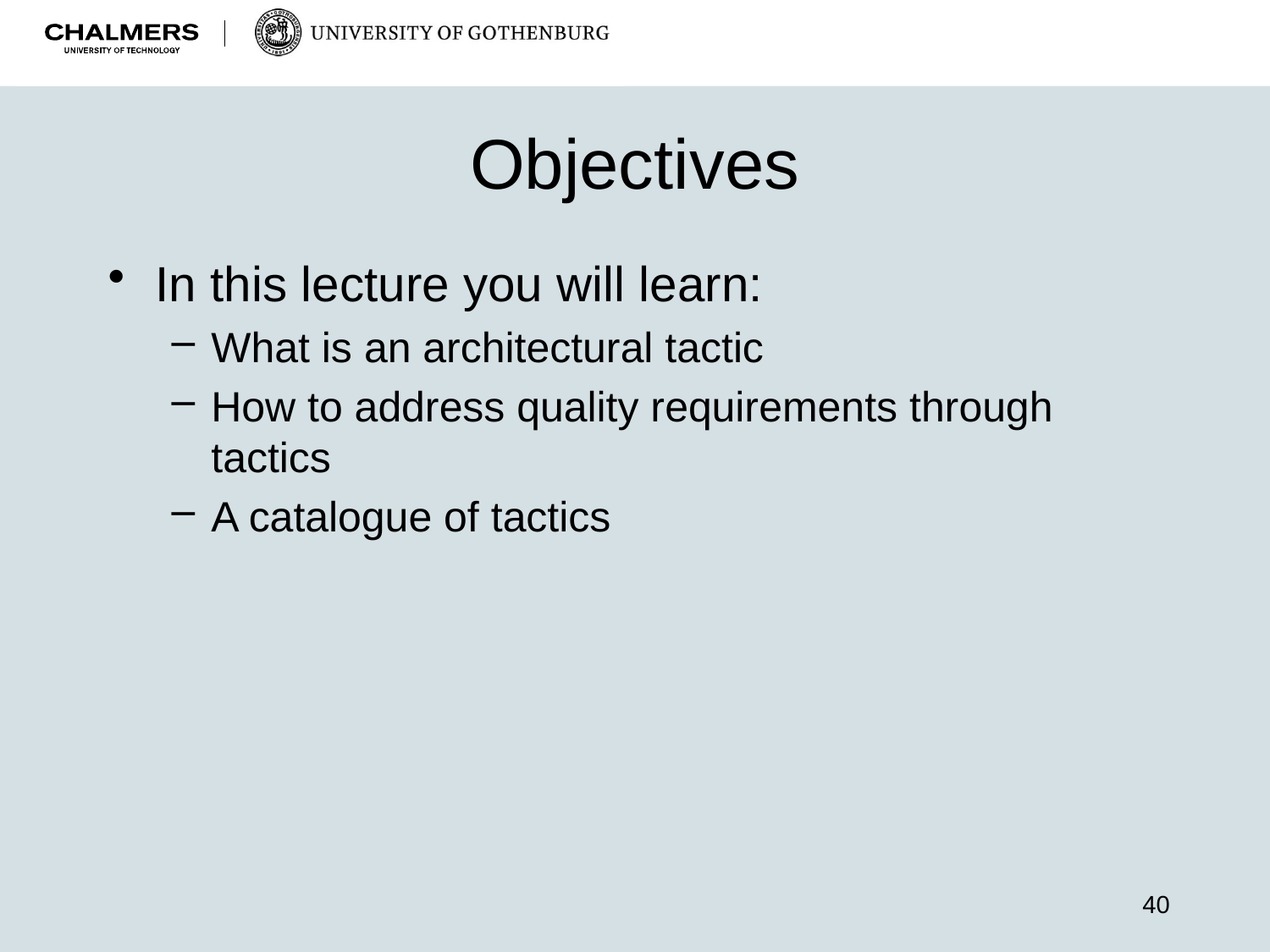

# Objectives
In this lecture you will learn:
What is an architectural tactic
How to address quality requirements through tactics
A catalogue of tactics

40